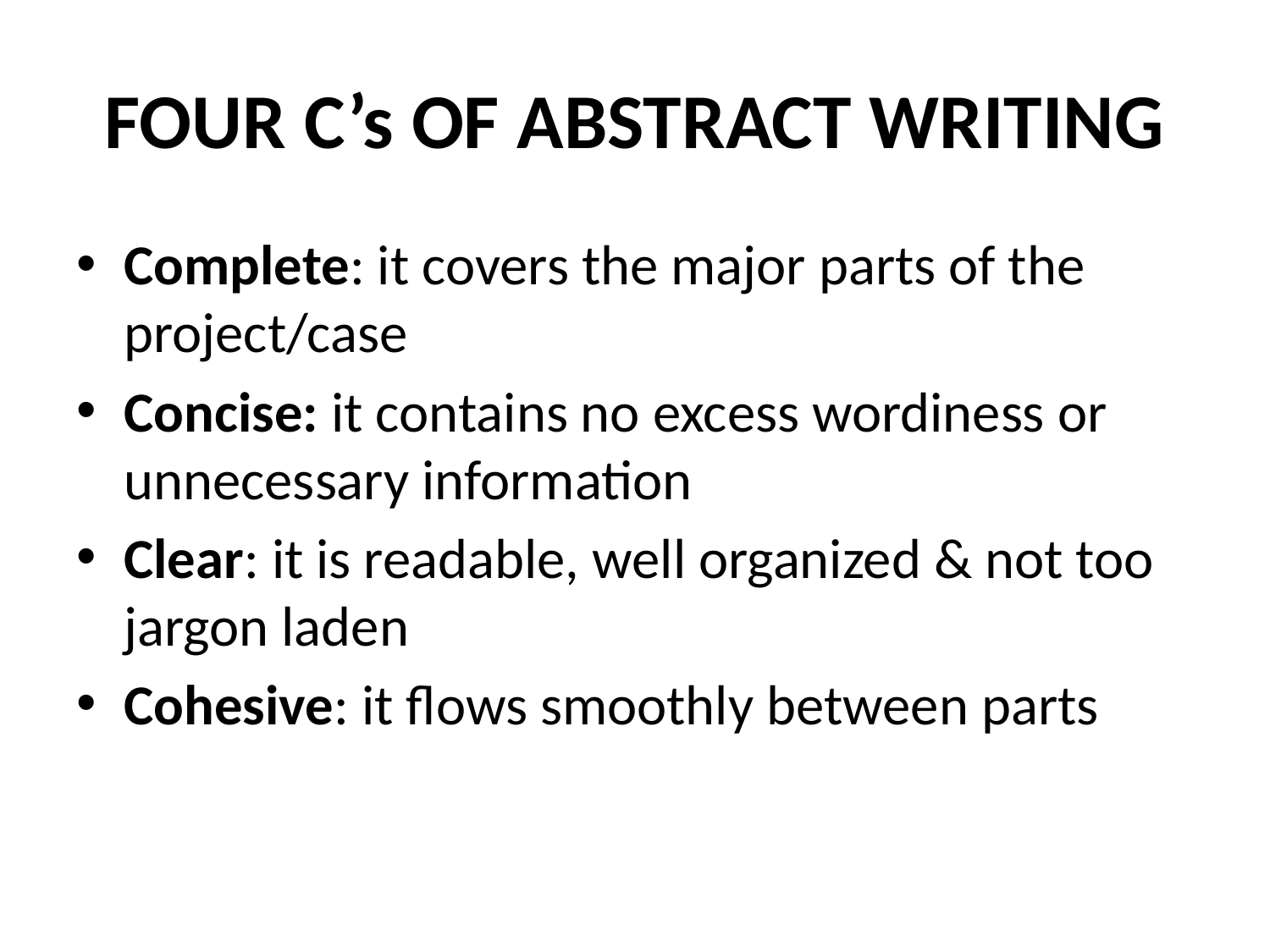

# FOUR C’s OF ABSTRACT WRITING
Complete: it covers the major parts of the project/case
Concise: it contains no excess wordiness or unnecessary information
Clear: it is readable, well organized & not too jargon laden
Cohesive: it flows smoothly between parts